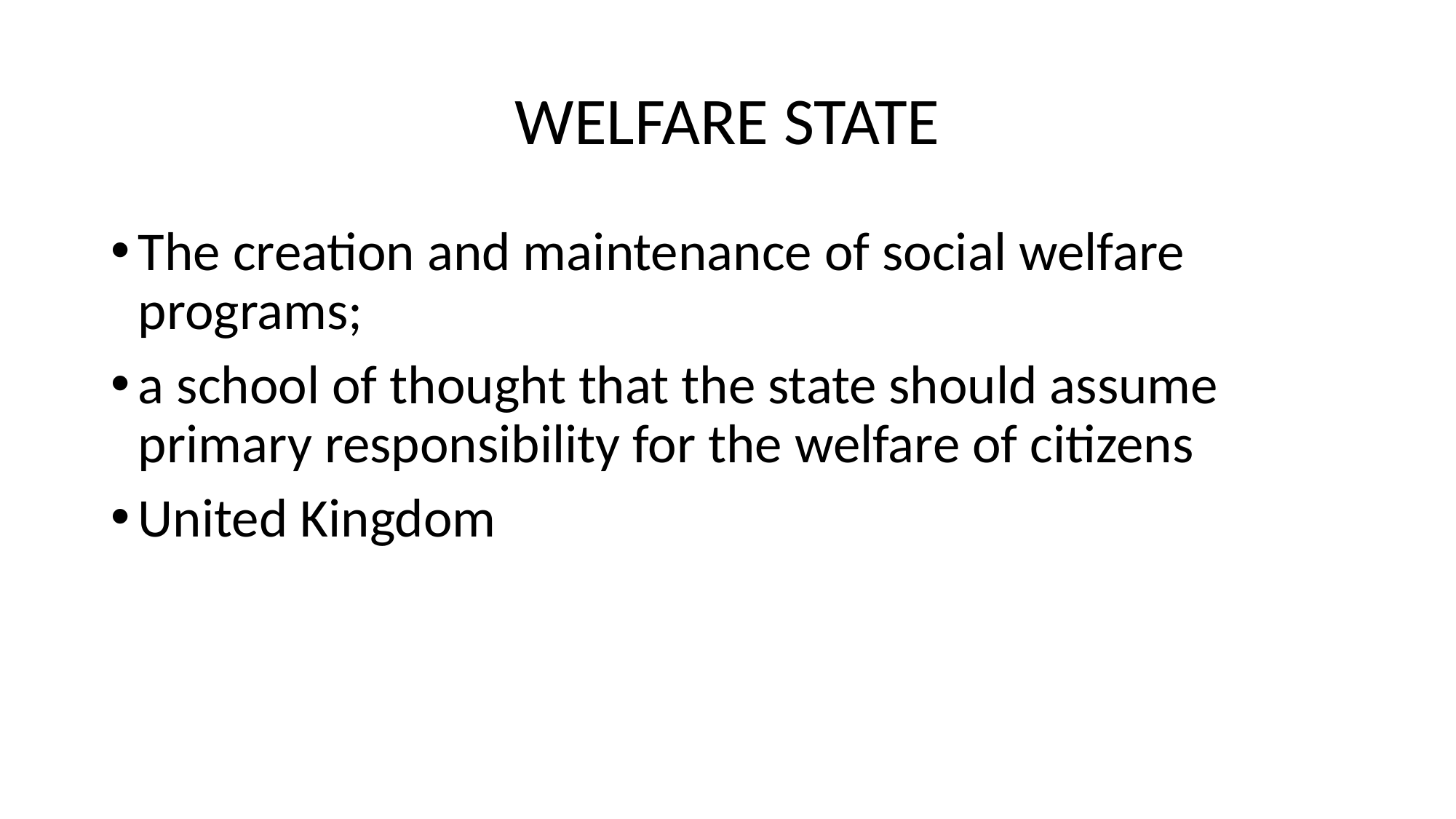

# WELFARE STATE
The creation and maintenance of social welfare programs;
a school of thought that the state should assume primary responsibility for the welfare of citizens
United Kingdom